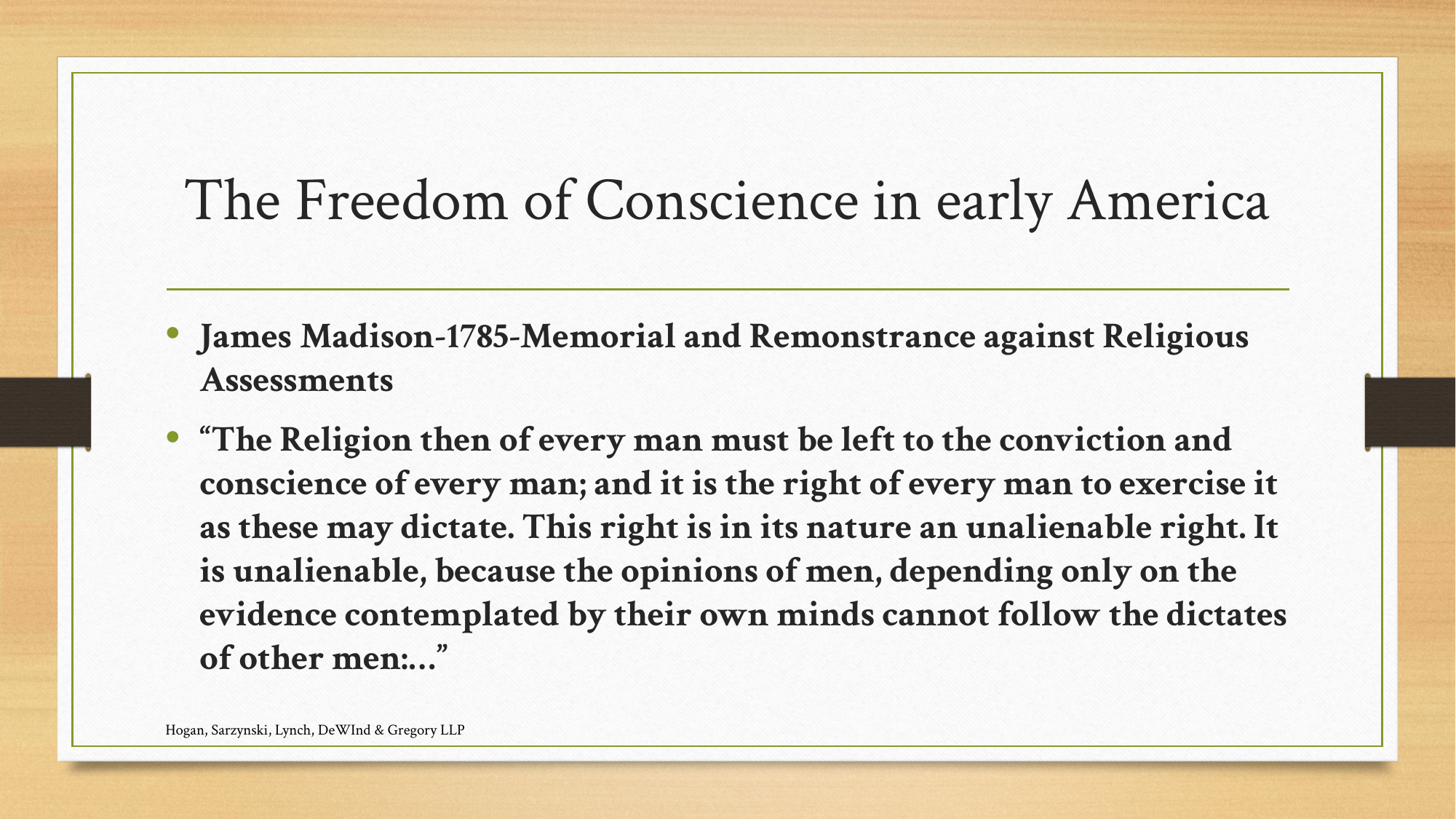

# The Freedom of Conscience in early America
James Madison-1785-Memorial and Remonstrance against Religious Assessments
“The Religion then of every man must be left to the conviction and conscience of every man; and it is the right of every man to exercise it as these may dictate. This right is in its nature an unalienable right. It is unalienable, because the opinions of men, depending only on the evidence contemplated by their own minds cannot follow the dictates of other men:…”
Hogan, Sarzynski, Lynch, DeWInd & Gregory LLP